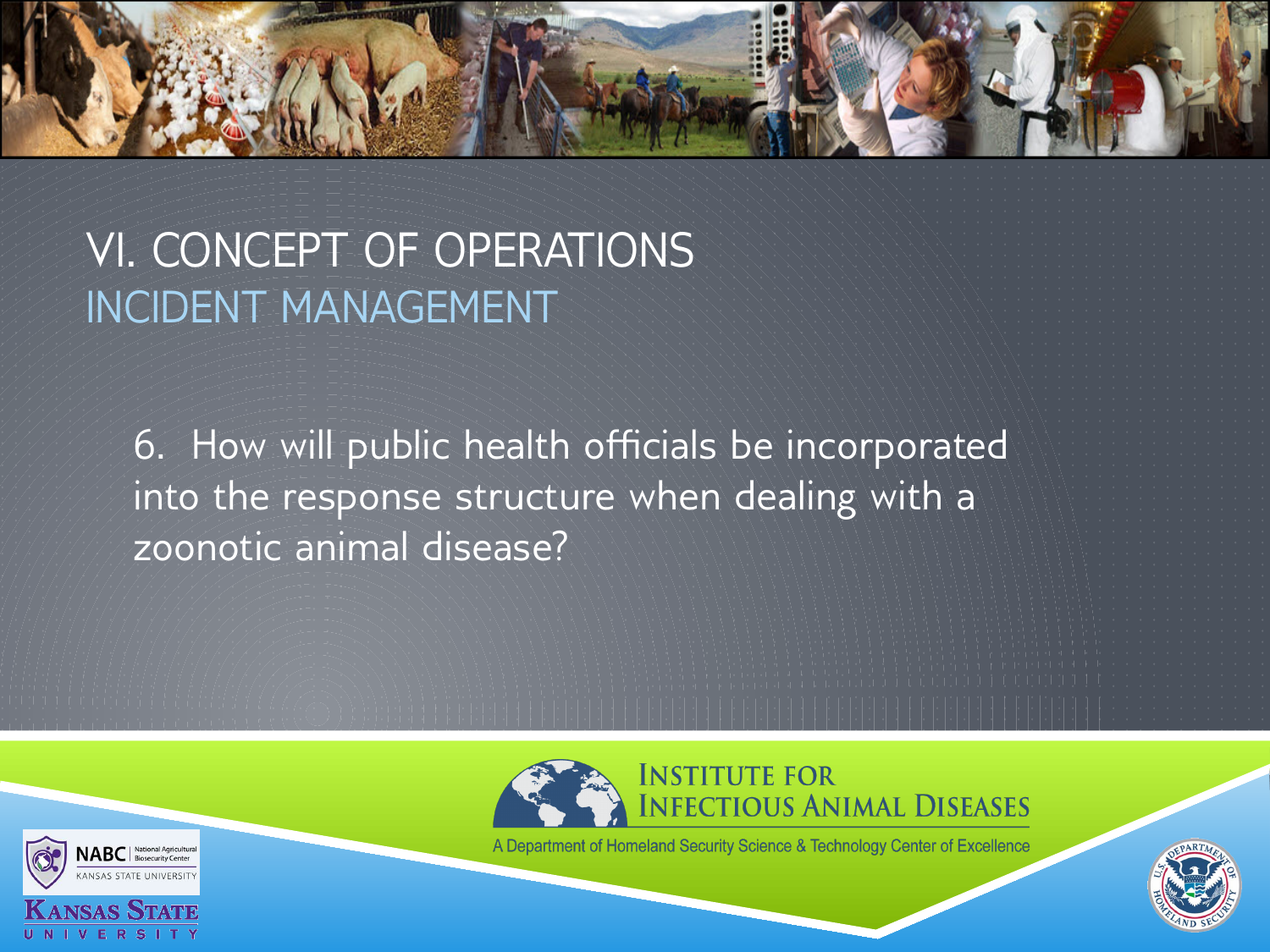

# VI. Concept of Operations Incident MANAGEMENT
6.  How will public health officials be incorporated into the response structure when dealing with a zoonotic animal disease?